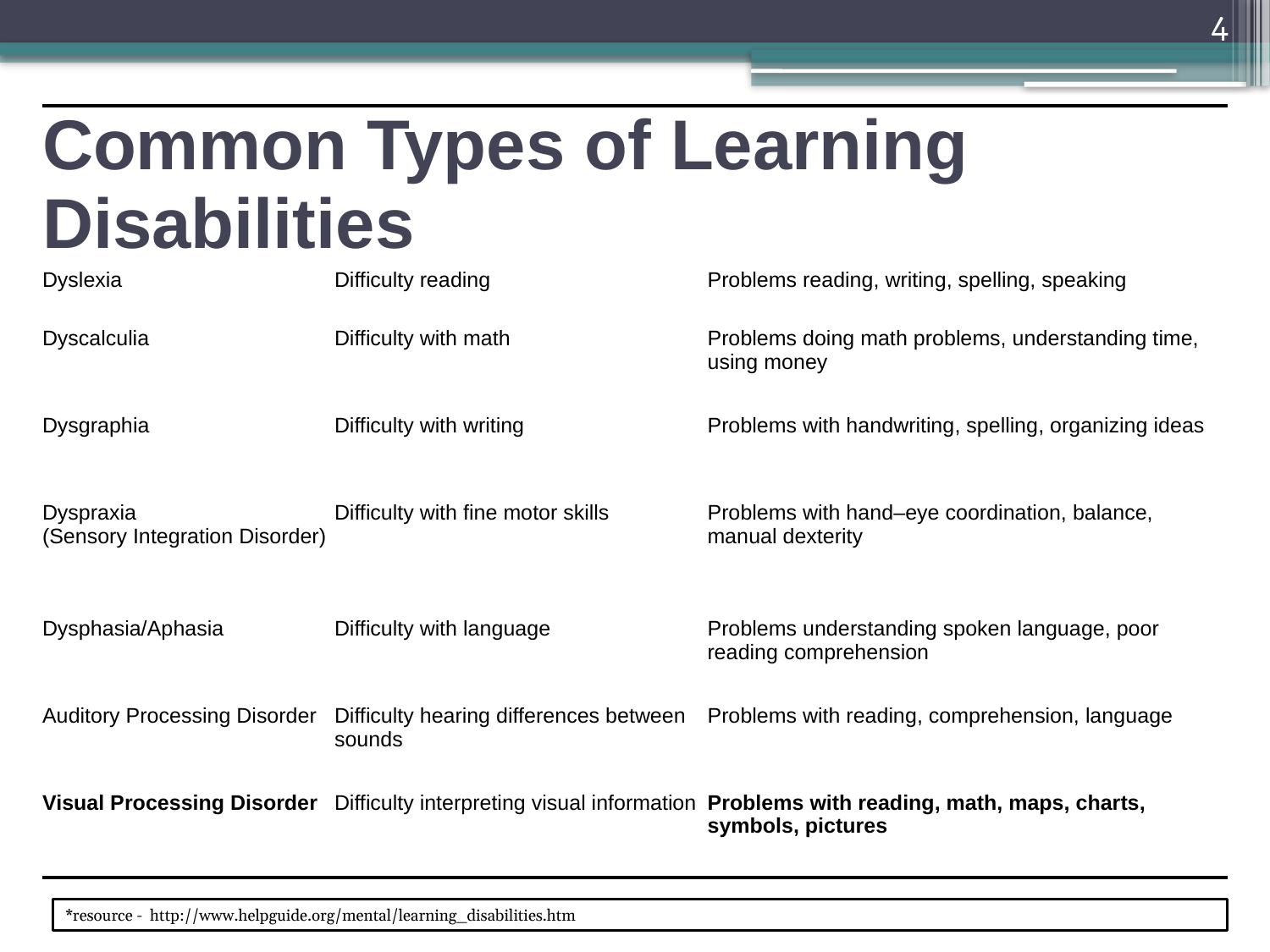

4
| Common Types of Learning Disabilities |  |  |
| --- | --- | --- |
| Dyslexia | Difficulty reading | Problems reading, writing, spelling, speaking |
| Dyscalculia | Difficulty with math | Problems doing math problems, understanding time, using money |
| Dysgraphia | Difficulty with writing | Problems with handwriting, spelling, organizing ideas |
| Dyspraxia (Sensory Integration Disorder) | Difficulty with fine motor skills | Problems with hand–eye coordination, balance, manual dexterity |
| Dysphasia/Aphasia | Difficulty with language | Problems understanding spoken language, poor reading comprehension |
| Auditory Processing Disorder | Difficulty hearing differences between sounds | Problems with reading, comprehension, language |
| Visual Processing Disorder | Difficulty interpreting visual information | Problems with reading, math, maps, charts, symbols, pictures |
#
*resource -  http://www.helpguide.org/mental/learning_disabilities.htm